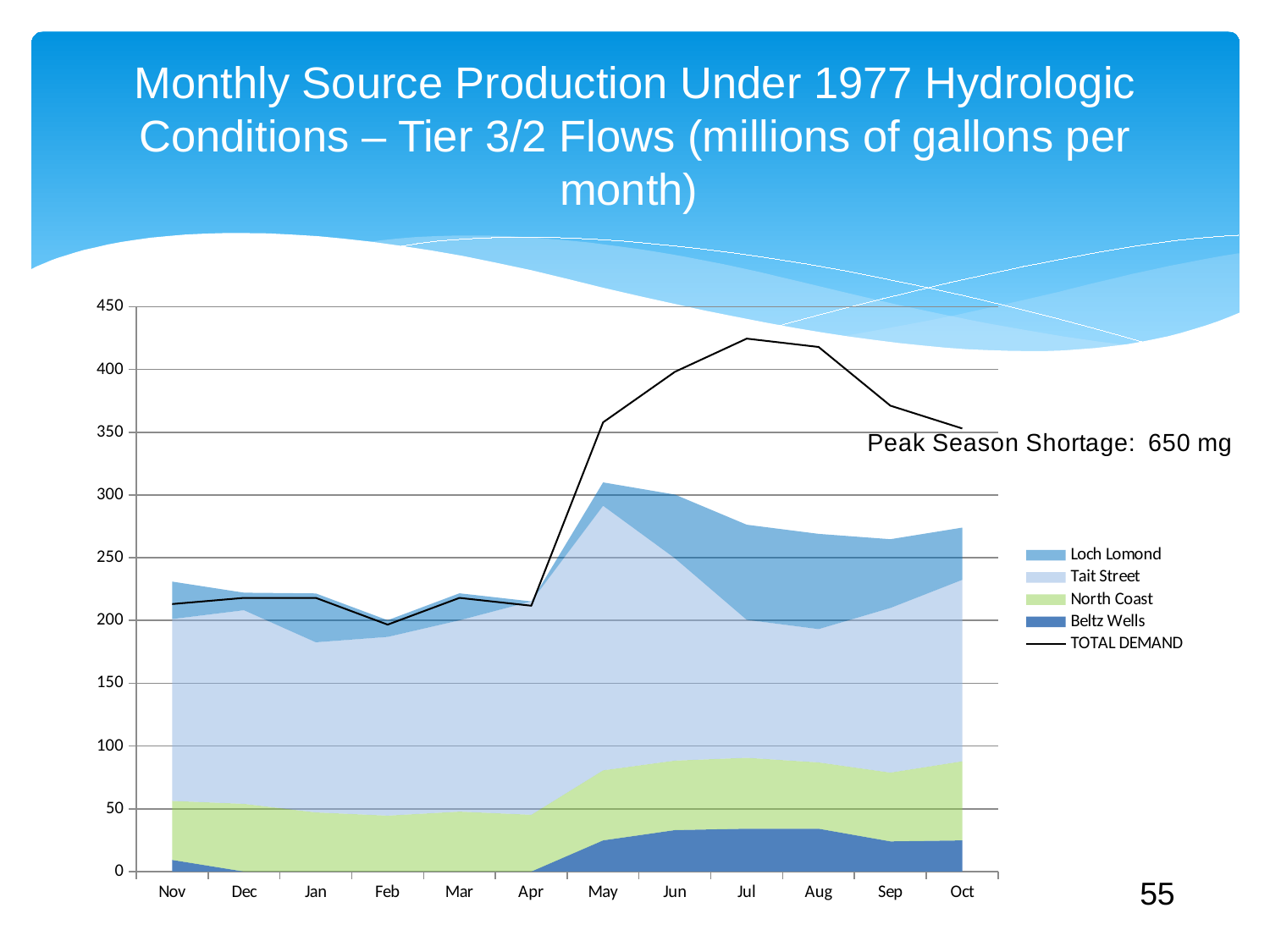

# Monthly Source Production Under 1977 Hydrologic Conditions – Tier 3/2 Flows (millions of gallons per month)

### Chart

| Category | Beltz Wells | North Coast | Tait Street | Loch Lomond | TOTAL DEMAND |
|---|---|---|---|---|---|
| Nov | 9.211095 | 47.0378343 | 144.90716999999998 | 29.84745 | 213.100362 |
| Dec | 0.0 | 53.907465655 | 154.287124 | 13.9896273 | 218.03875079 |
| Jan | 0.0 | 47.08199492999999 | 135.55732700000002 | 38.927661 | 218.03875079 |
| Feb | 0.0 | 44.52624148 | 142.410072 | 13.2406848 | 196.711578 |
| Mar | 0.0 | 47.730235619999995 | 152.439493 | 21.5203302 | 218.03875079 |
| Apr | 0.0 | 45.202256999999996 | 169.99259999999998 | 0.0 | 211.72941269999998 |
| May | 24.799993800000003 | 55.81927269999999 | 210.811997 | 18.6269421 | 357.89327112999996 |
| Jun | 33.0 | 55.370061 | 161.23887 | 50.70543 | 398.132073 |
| Jul | 34.1 | 56.49396972 | 109.901758 | 75.831921 | 424.5824821 |
| Aug | 34.1 | 52.8167987 | 106.251911 | 75.851327 | 417.9367703 |
| Sep | 23.999994 | 54.801018000000006 | 131.20739999999998 | 54.753899999999994 | 371.147394 |
| Oct | 24.799993800000003 | 63.00426856 | 144.628609 | 41.583958 | 352.9944239 |